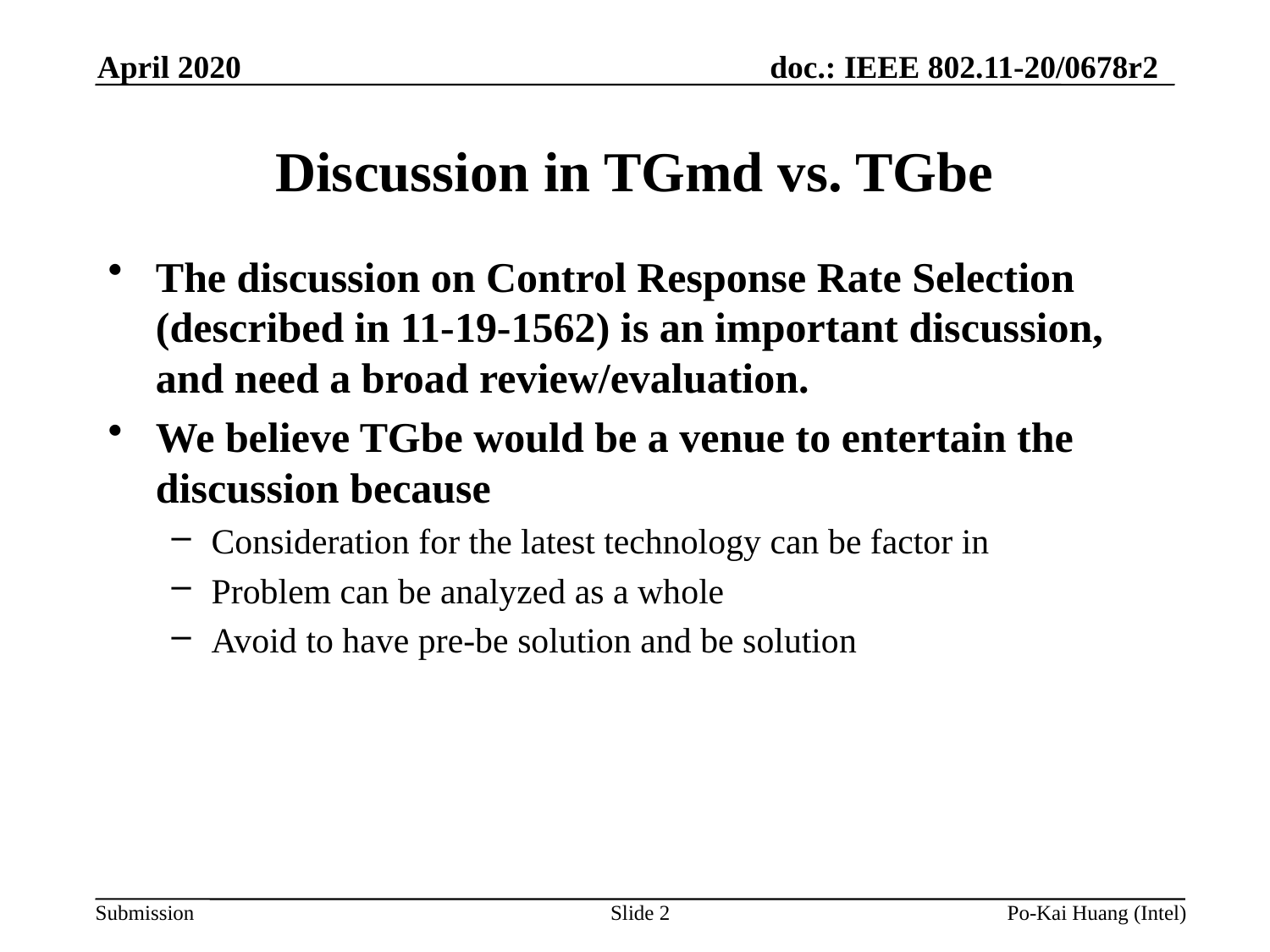

April 2020
# Discussion in TGmd vs. TGbe
The discussion on Control Response Rate Selection (described in 11-19-1562) is an important discussion, and need a broad review/evaluation.
We believe TGbe would be a venue to entertain the discussion because
Consideration for the latest technology can be factor in
Problem can be analyzed as a whole
Avoid to have pre-be solution and be solution

Slide 2
Po-Kai Huang (Intel)